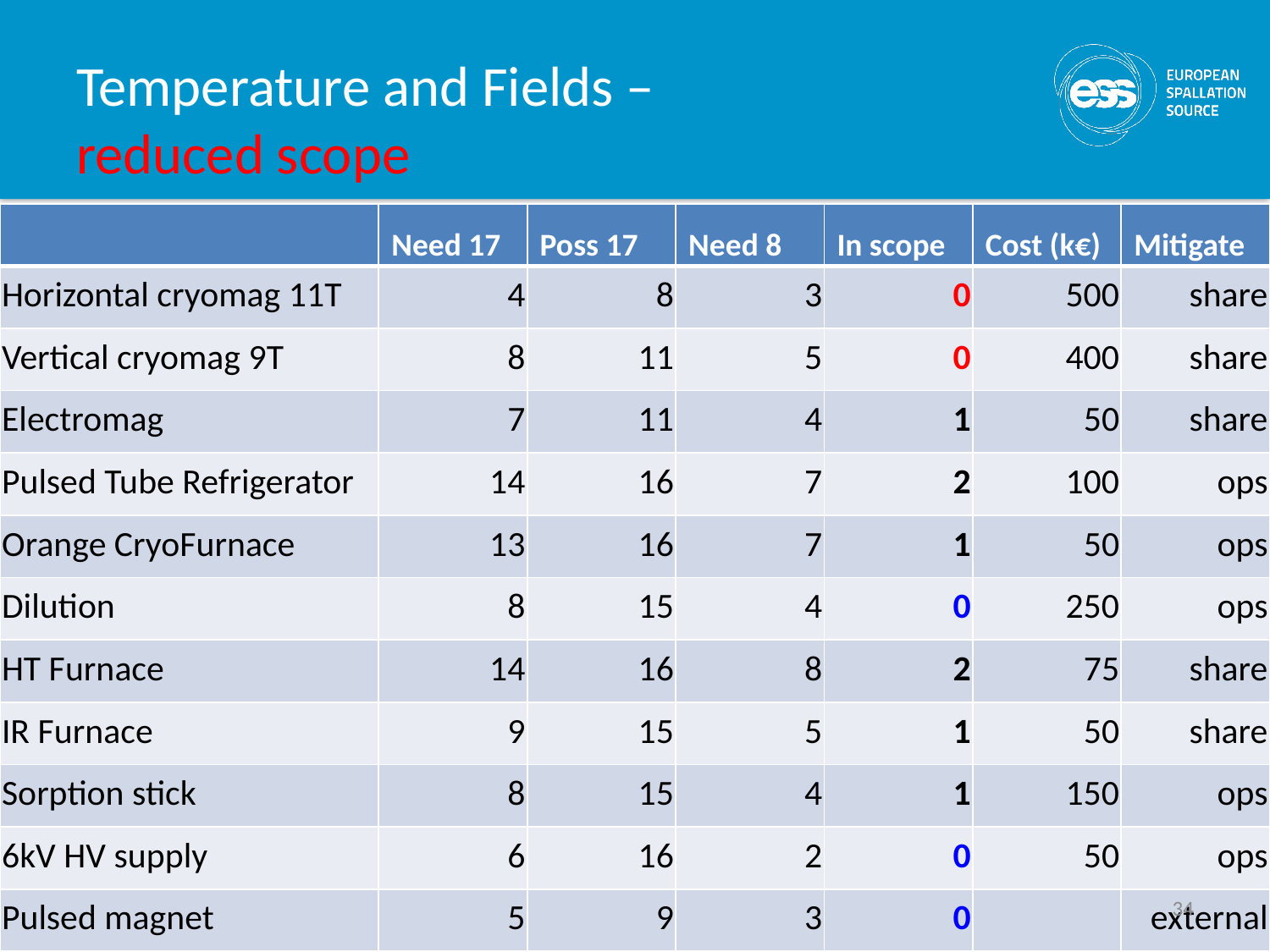

# Temperature and Fields –                  reduced scope
|  | Need 17 | Poss 17 | Need 8 | In scope | Cost (k€) | Mitigate |
| --- | --- | --- | --- | --- | --- | --- |
| Horizontal cryomag 11T | 4 | 8 | 3 | 0 | 500 | share |
| Vertical cryomag 9T | 8 | 11 | 5 | 0 | 400 | share |
| Electromag | 7 | 11 | 4 | 1 | 50 | share |
| Pulsed Tube Refrigerator | 14 | 16 | 7 | 2 | 100 | ops |
| Orange CryoFurnace | 13 | 16 | 7 | 1 | 50 | ops |
| Dilution | 8 | 15 | 4 | 0 | 250 | ops |
| HT Furnace | 14 | 16 | 8 | 2 | 75 | share |
| IR Furnace | 9 | 15 | 5 | 1 | 50 | share |
| Sorption stick | 8 | 15 | 4 | 1 | 150 | ops |
| 6kV HV supply | 6 | 16 | 2 | 0 | 50 | ops |
| Pulsed magnet | 5 | 9 | 3 | 0 |  | external |
34